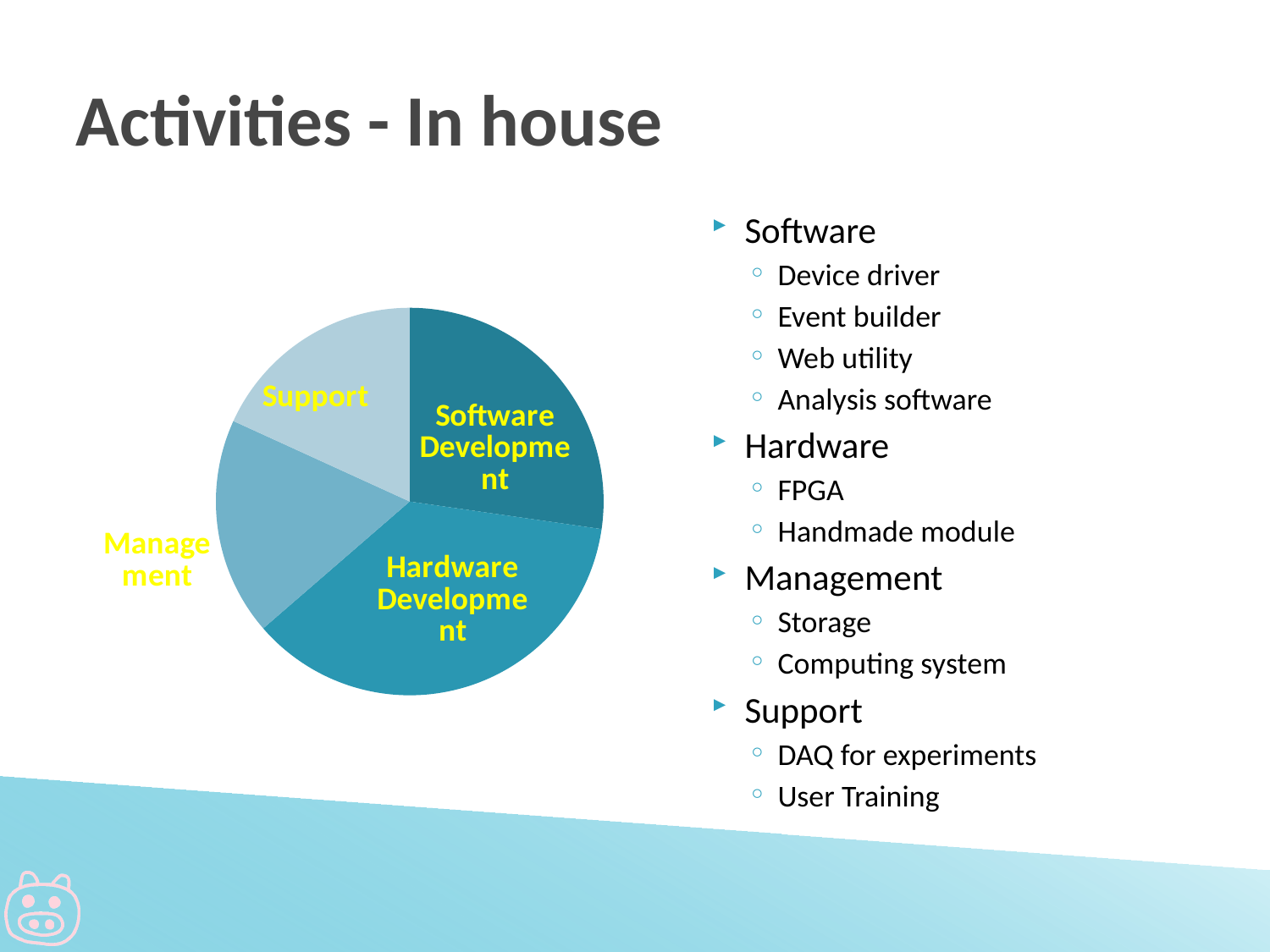

# Activities - In house

### Chart

| Category | In house |
|---|---|
| Software Development | 3.0 |
| Hardware Development | 4.0 |
| Management | 2.0 |
| Support | 2.0 |
Software
Device driver
Event builder
Web utility
Analysis software
Hardware
FPGA
Handmade module
Management
Storage
Computing system
Support
DAQ for experiments
User Training